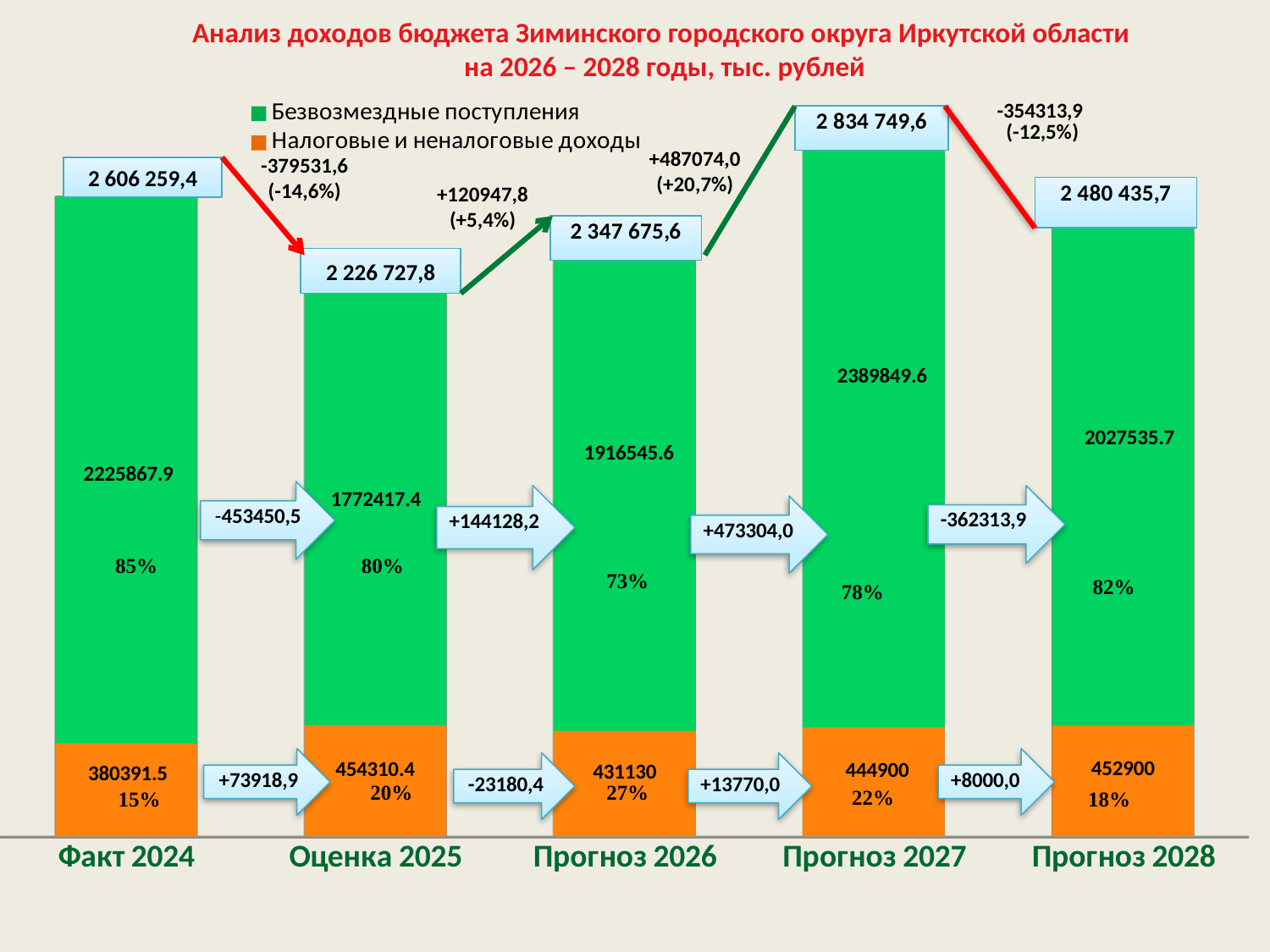

# Анализ доходов бюджета Зиминского городского округа Иркутской области на 2026 – 2028 годы, тыс. рублей

[unsupported chart]

+487074,0
(+20,7%)
-379531,6
(-14,6%)
2 606 259,4
+120947,8
(+5,4%)
2 226 727,8